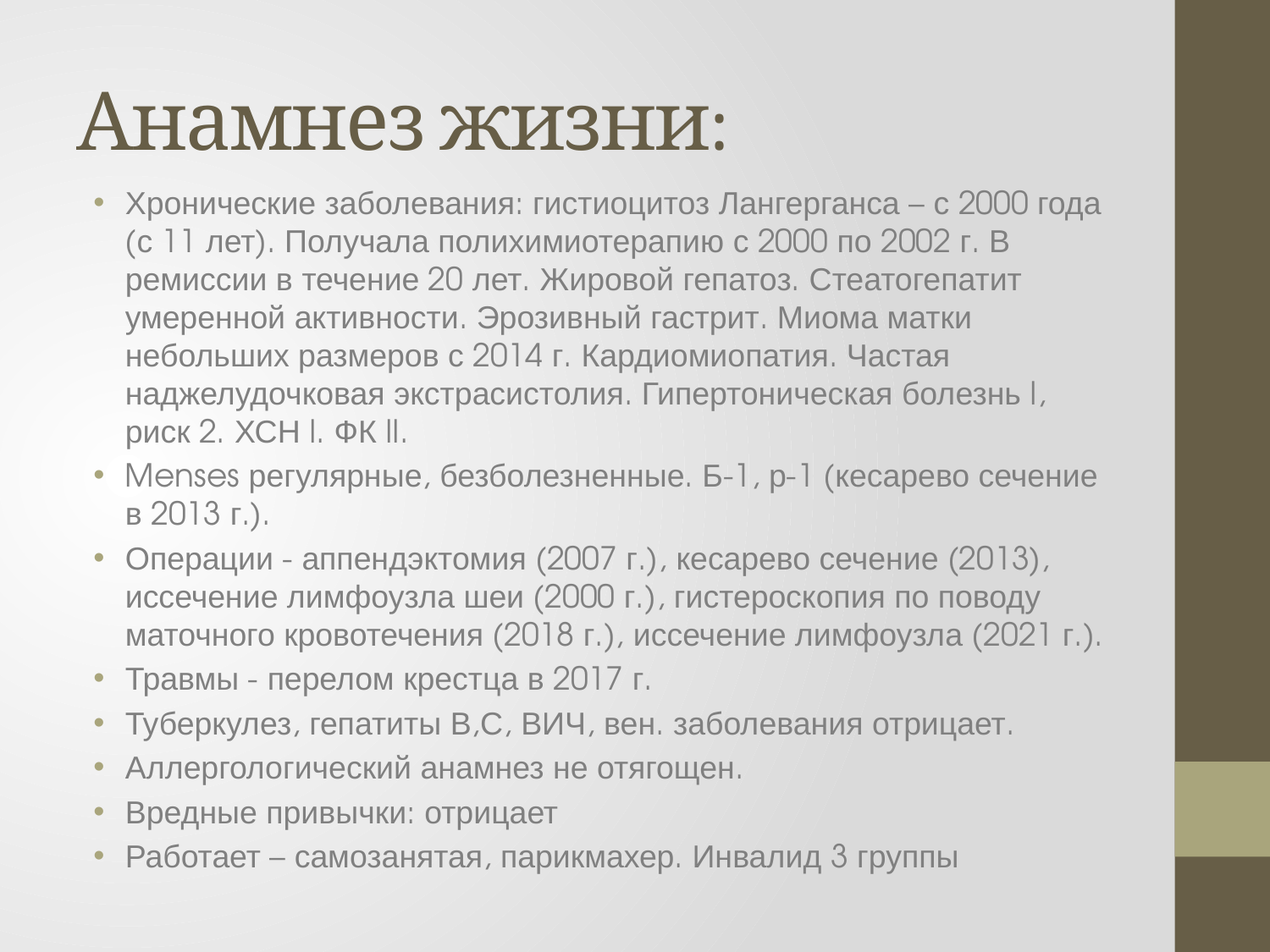

# Анамнез жизни:
Хронические заболевания: гистиоцитоз Лангерганса – с 2000 года (с 11 лет). Получала полихимиотерапию с 2000 по 2002 г. В ремиссии в течение 20 лет. Жировой гепатоз. Стеатогепатит умеренной активности. Эрозивный гастрит. Миома матки небольших размеров с 2014 г. Кардиомиопатия. Частая наджелудочковая экстрасистолия. Гипертоническая болезнь I, риск 2. ХСН I. ФК II.
Menses регулярные, безболезненные. Б-1, р-1 (кесарево сечение в 2013 г.).
Операции - аппендэктомия (2007 г.), кесарево сечение (2013), иссечение лимфоузла шеи (2000 г.), гистероскопия по поводу маточного кровотечения (2018 г.), иссечение лимфоузла (2021 г.).
Травмы - перелом крестца в 2017 г.
Туберкулез, гепатиты В,С, ВИЧ, вен. заболевания отрицает.
Аллергологический анамнез не отягощен.
Вредные привычки: отрицает
Работает – самозанятая, парикмахер. Инвалид 3 группы